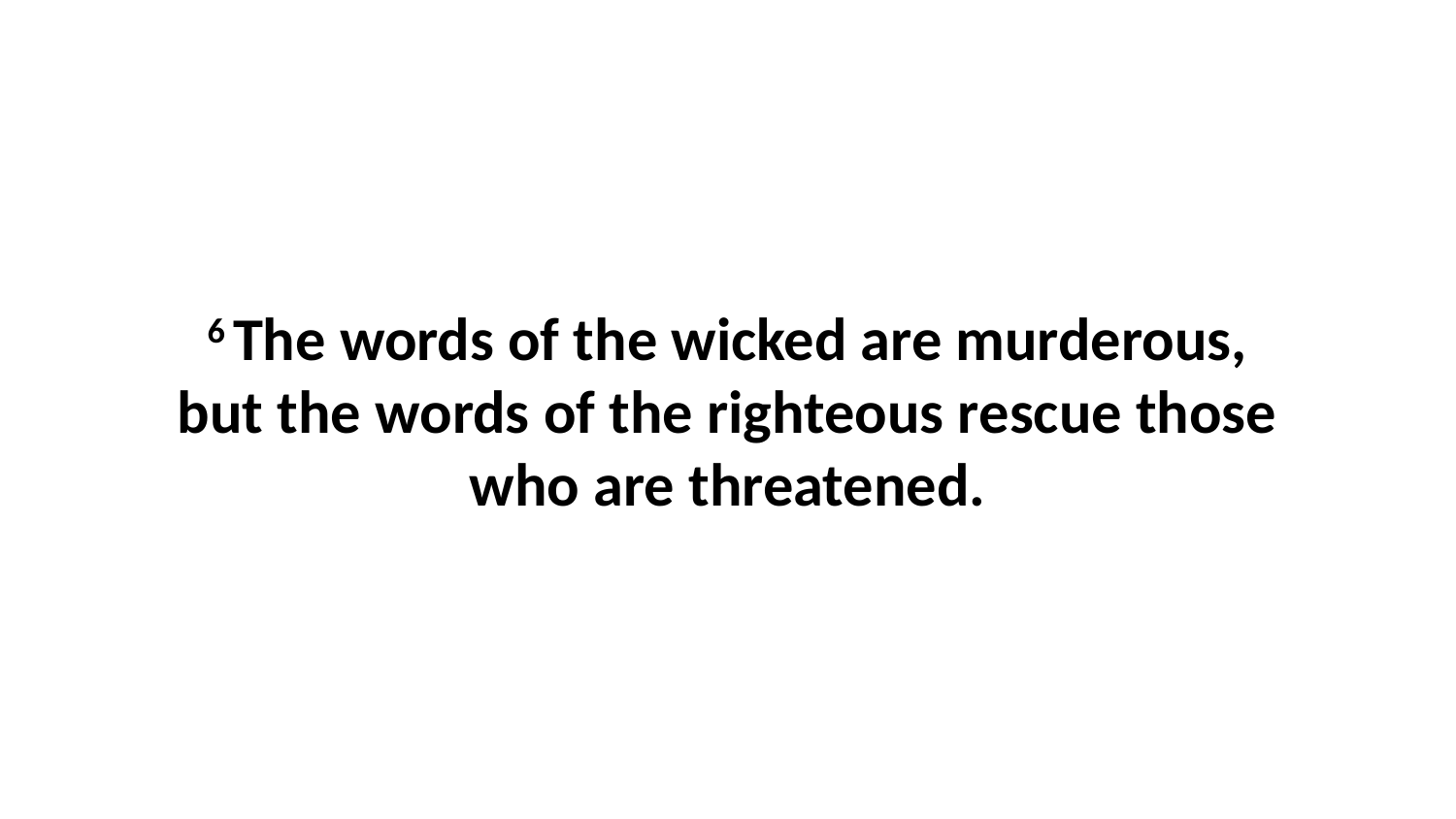

6 The words of the wicked are murderous, but the words of the righteous rescue those who are threatened.